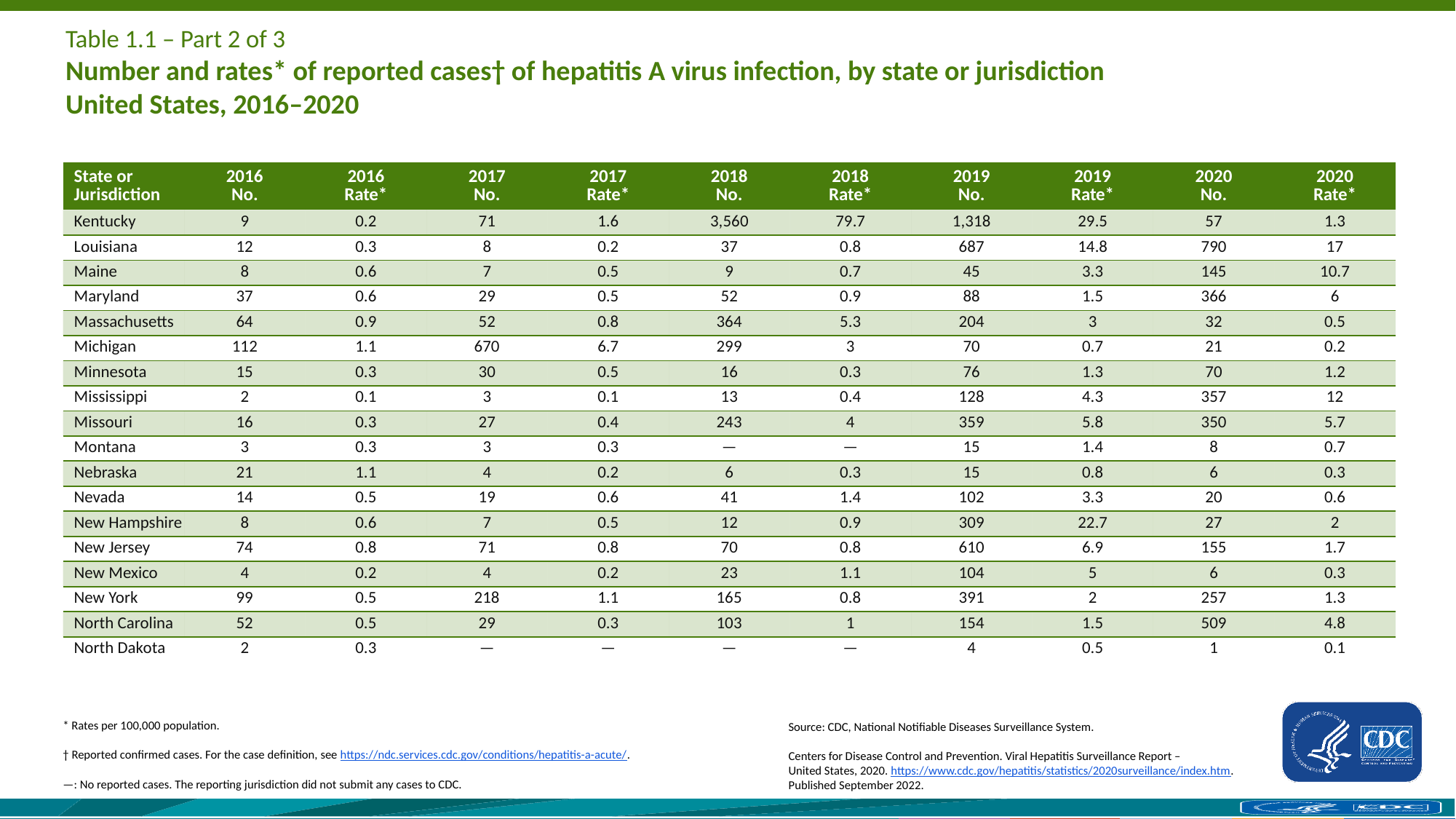

# Table 1.1 – Part 2 of 3 Number and rates* of reported cases† of hepatitis A virus infection, by state or jurisdiction United States, 2016–2020
| State or Jurisdiction | 2016 No. | 2016 Rate\* | 2017 No. | 2017 Rate\* | 2018 No. | 2018 Rate\* | 2019 No. | 2019 Rate\* | 2020 No. | 2020 Rate\* |
| --- | --- | --- | --- | --- | --- | --- | --- | --- | --- | --- |
| Kentucky | 9 | 0.2 | 71 | 1.6 | 3,560 | 79.7 | 1,318 | 29.5 | 57 | 1.3 |
| Louisiana | 12 | 0.3 | 8 | 0.2 | 37 | 0.8 | 687 | 14.8 | 790 | 17 |
| Maine | 8 | 0.6 | 7 | 0.5 | 9 | 0.7 | 45 | 3.3 | 145 | 10.7 |
| Maryland | 37 | 0.6 | 29 | 0.5 | 52 | 0.9 | 88 | 1.5 | 366 | 6 |
| Massachusetts | 64 | 0.9 | 52 | 0.8 | 364 | 5.3 | 204 | 3 | 32 | 0.5 |
| Michigan | 112 | 1.1 | 670 | 6.7 | 299 | 3 | 70 | 0.7 | 21 | 0.2 |
| Minnesota | 15 | 0.3 | 30 | 0.5 | 16 | 0.3 | 76 | 1.3 | 70 | 1.2 |
| Mississippi | 2 | 0.1 | 3 | 0.1 | 13 | 0.4 | 128 | 4.3 | 357 | 12 |
| Missouri | 16 | 0.3 | 27 | 0.4 | 243 | 4 | 359 | 5.8 | 350 | 5.7 |
| Montana | 3 | 0.3 | 3 | 0.3 | — | — | 15 | 1.4 | 8 | 0.7 |
| Nebraska | 21 | 1.1 | 4 | 0.2 | 6 | 0.3 | 15 | 0.8 | 6 | 0.3 |
| Nevada | 14 | 0.5 | 19 | 0.6 | 41 | 1.4 | 102 | 3.3 | 20 | 0.6 |
| New Hampshire | 8 | 0.6 | 7 | 0.5 | 12 | 0.9 | 309 | 22.7 | 27 | 2 |
| New Jersey | 74 | 0.8 | 71 | 0.8 | 70 | 0.8 | 610 | 6.9 | 155 | 1.7 |
| New Mexico | 4 | 0.2 | 4 | 0.2 | 23 | 1.1 | 104 | 5 | 6 | 0.3 |
| New York | 99 | 0.5 | 218 | 1.1 | 165 | 0.8 | 391 | 2 | 257 | 1.3 |
| North Carolina | 52 | 0.5 | 29 | 0.3 | 103 | 1 | 154 | 1.5 | 509 | 4.8 |
| North Dakota | 2 | 0.3 | — | — | — | — | 4 | 0.5 | 1 | 0.1 |
* Rates per 100,000 population.
† Reported confirmed cases. For the case definition, see https://ndc.services.cdc.gov/conditions/hepatitis-a-acute/.
—: No reported cases. The reporting jurisdiction did not submit any cases to CDC.
Source: CDC, National Notifiable Diseases Surveillance System.

Centers for Disease Control and Prevention. Viral Hepatitis Surveillance Report – United States, 2020. https://www.cdc.gov/hepatitis/statistics/2020surveillance/index.htm. 
Published September 2022.